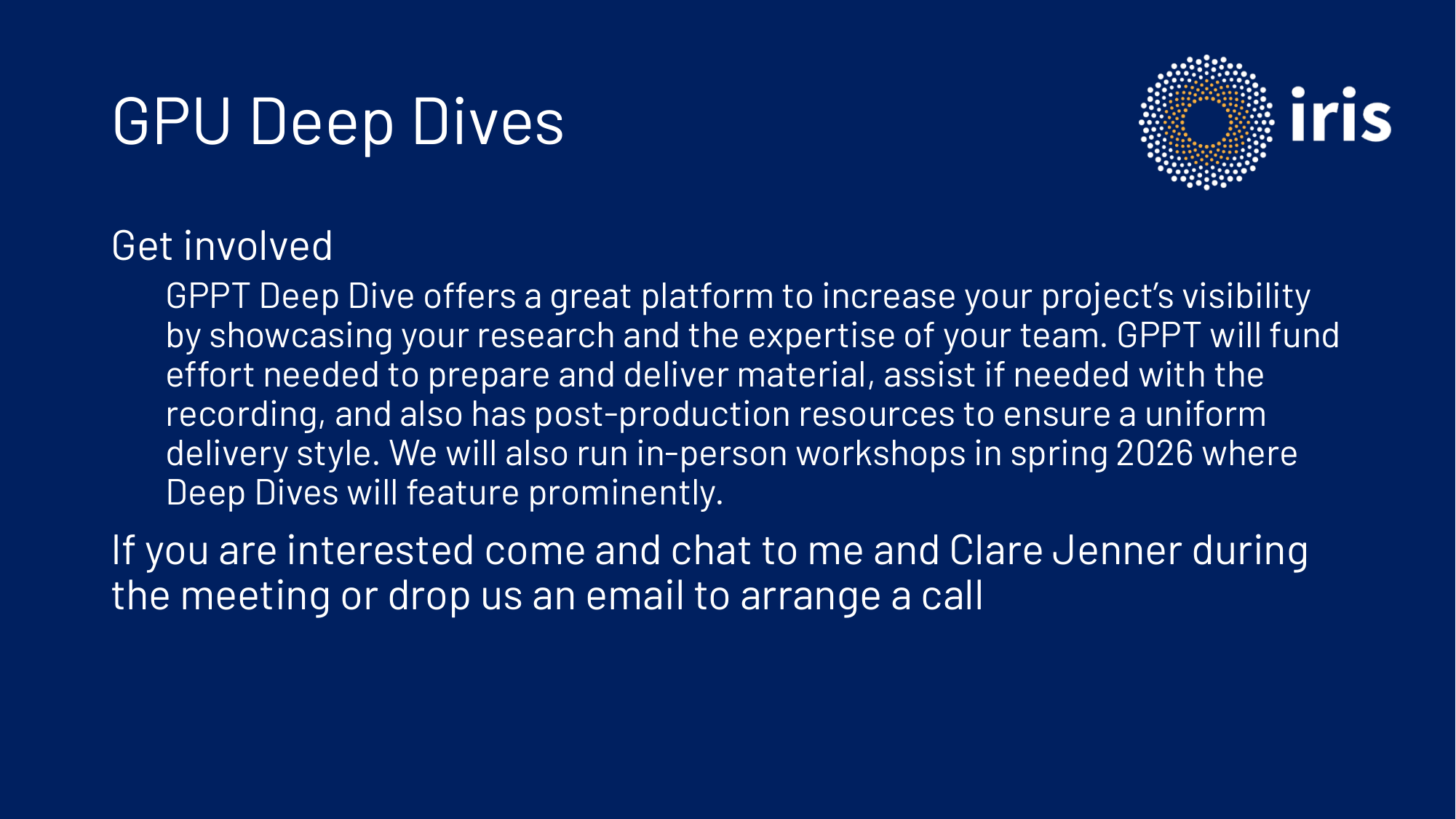

# GPU Deep Dives
Get involved
GPPT Deep Dive offers a great platform to increase your project’s visibility by showcasing your research and the expertise of your team. GPPT will fund effort needed to prepare and deliver material, assist if needed with the recording, and also has post-production resources to ensure a uniform delivery style. We will also run in-person workshops in spring 2026 where Deep Dives will feature prominently.
If you are interested come and chat to me and Clare Jenner during the meeting or drop us an email to arrange a call